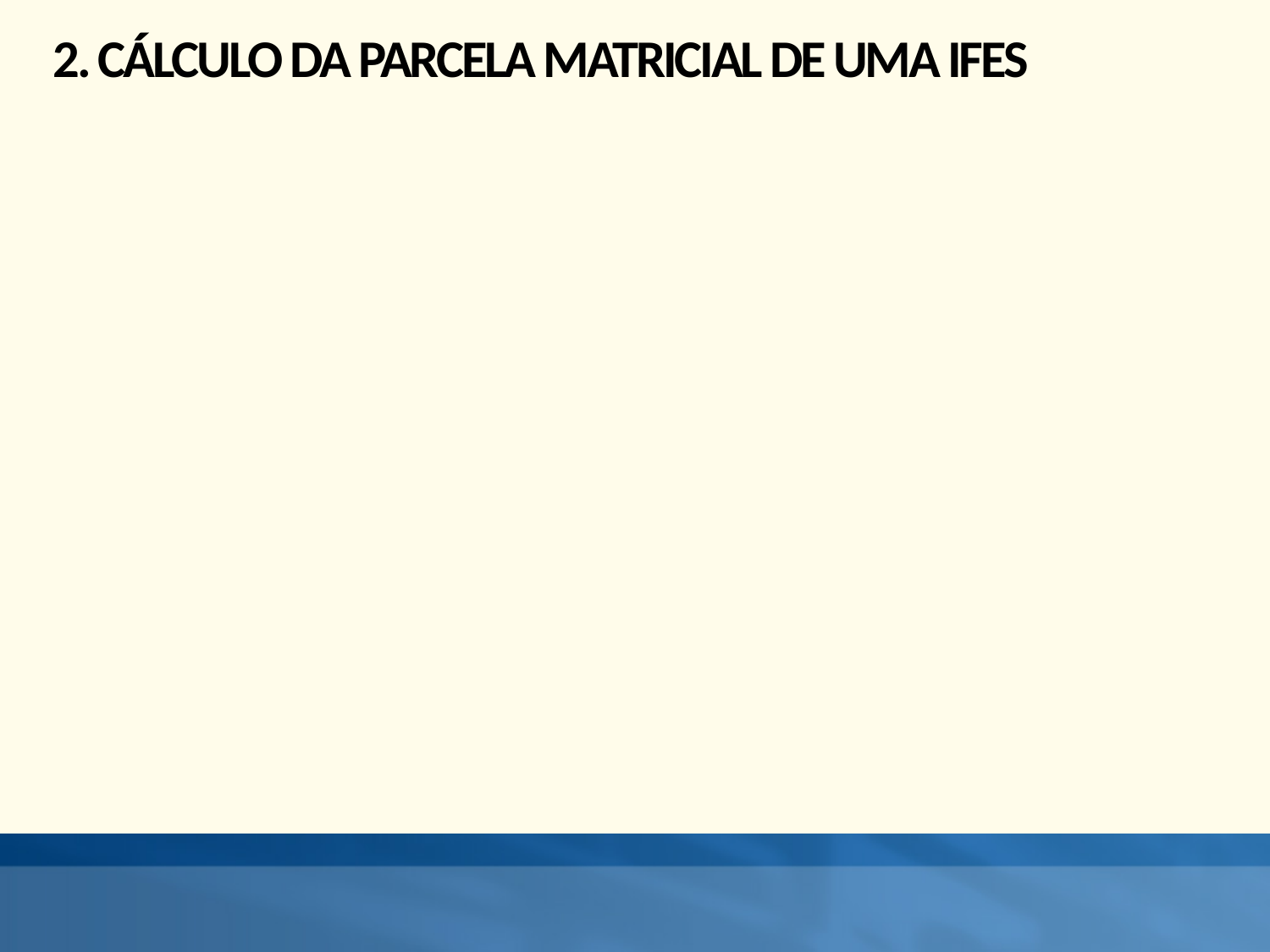

# 2. CÁLCULO DA PARCELA MATRICIAL DE UMA IFES

[unsupported chart]